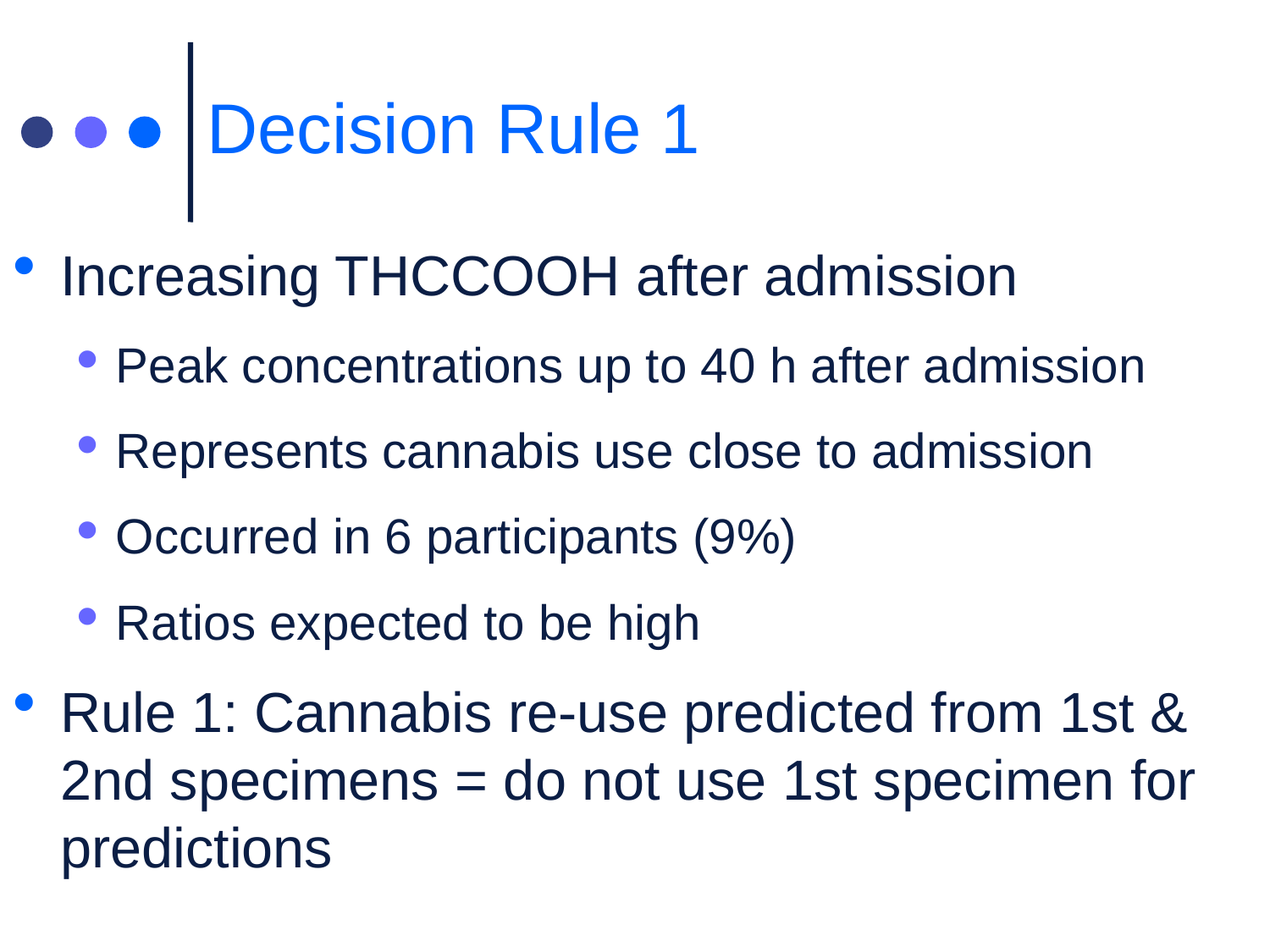

# Decision Rule 1
Increasing THCCOOH after admission
Peak concentrations up to 40 h after admission
Represents cannabis use close to admission
Occurred in 6 participants (9%)
Ratios expected to be high
Rule 1: Cannabis re-use predicted from 1st & 2nd specimens = do not use 1st specimen for predictions